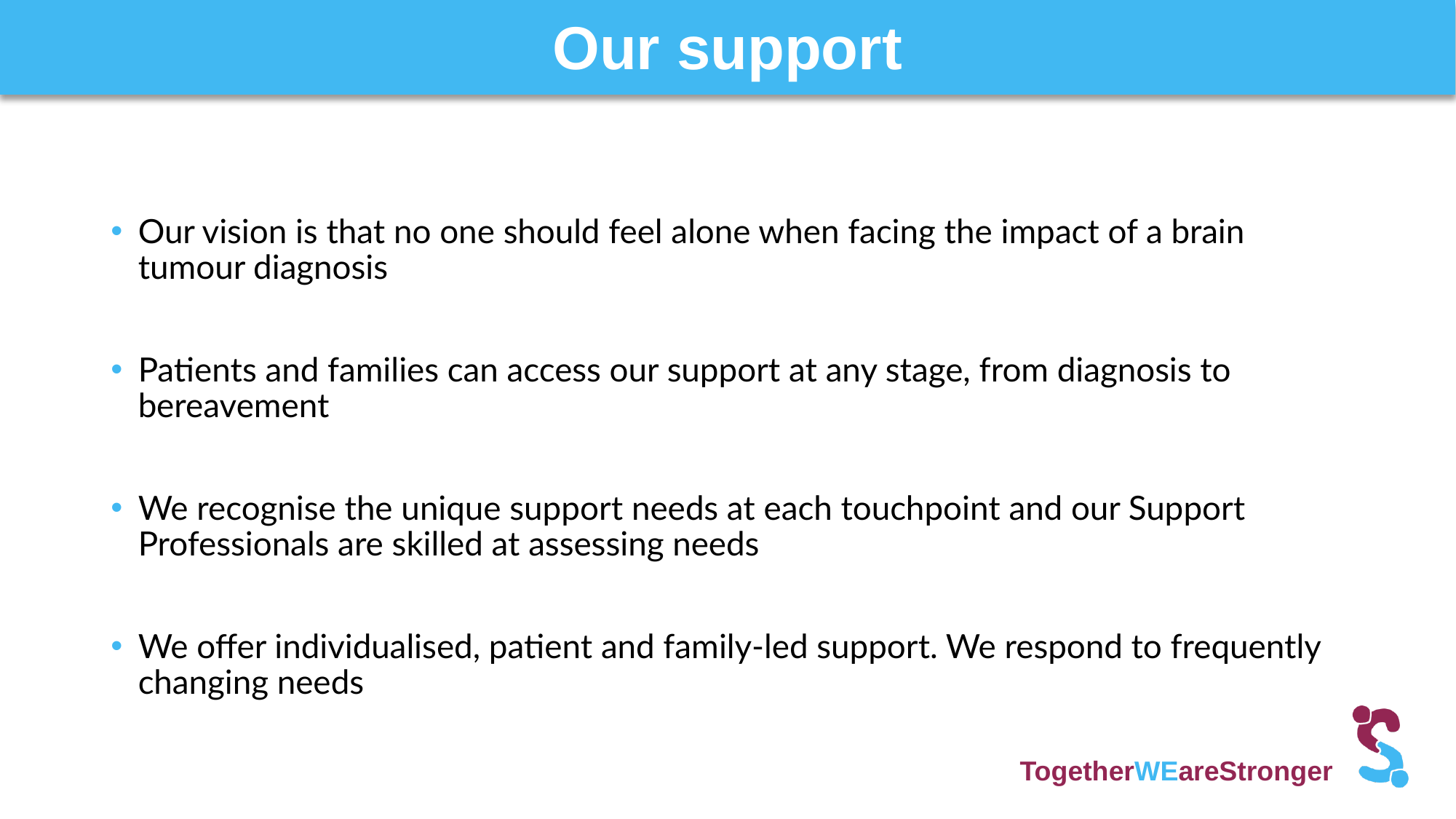

# Our support
Our vision is that no one should feel alone when facing the impact of a brain tumour diagnosis

Patients and families can access our support at any stage, from diagnosis to bereavement

We recognise the unique support needs at each touchpoint and our Support Professionals are skilled at assessing needs

We offer individualised, patient and family-led support. We respond to frequently changing needs